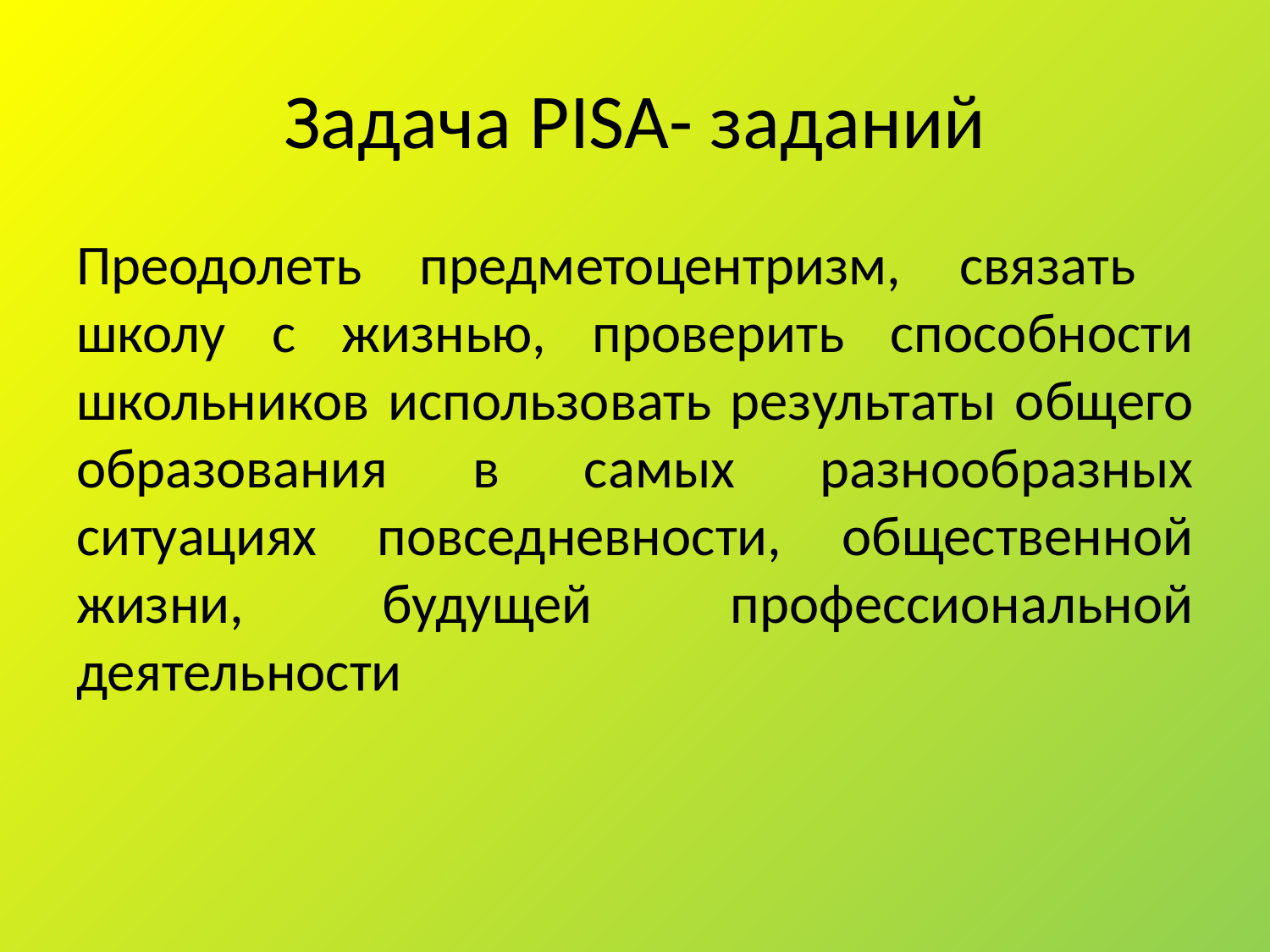

# Задача PISA- заданий
Преодолеть предметоцентризм, связать  школу с жизнью, проверить способности школьников использовать результаты общего образования в самых разнообразных ситуациях повседневности, общественной жизни, будущей профессиональной деятельности